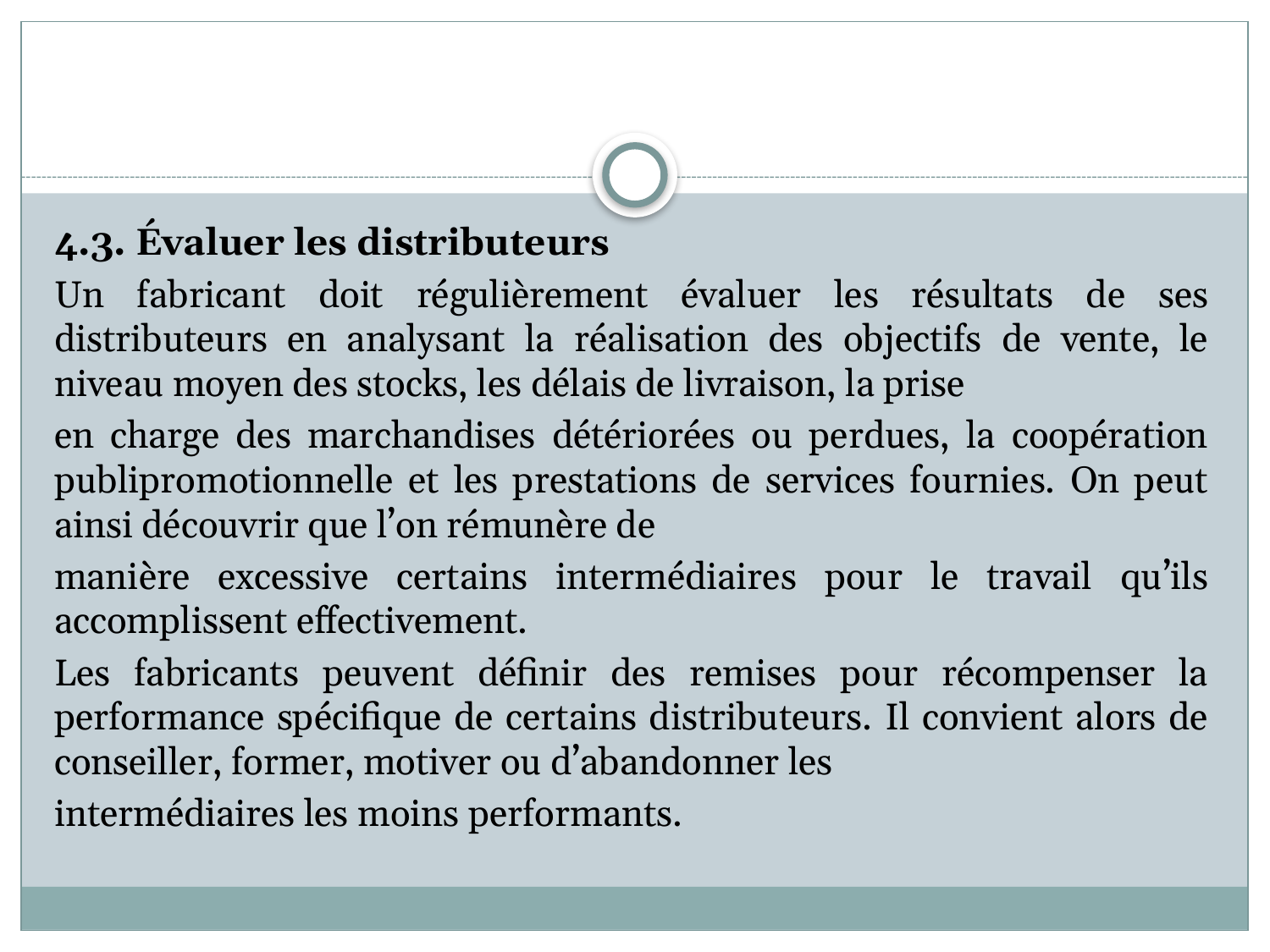

#
4.3. Évaluer les distributeurs
Un fabricant doit régulièrement évaluer les résultats de ses distributeurs en analysant la réalisation des objectifs de vente, le niveau moyen des stocks, les délais de livraison, la prise
en charge des marchandises détériorées ou perdues, la coopération publipromotionnelle et les prestations de services fournies. On peut ainsi découvrir que l’on rémunère de
manière excessive certains intermédiaires pour le travail qu’ils accomplissent effectivement.
Les fabricants peuvent définir des remises pour récompenser la performance spécifique de certains distributeurs. Il convient alors de conseiller, former, motiver ou d’abandonner les
intermédiaires les moins performants.